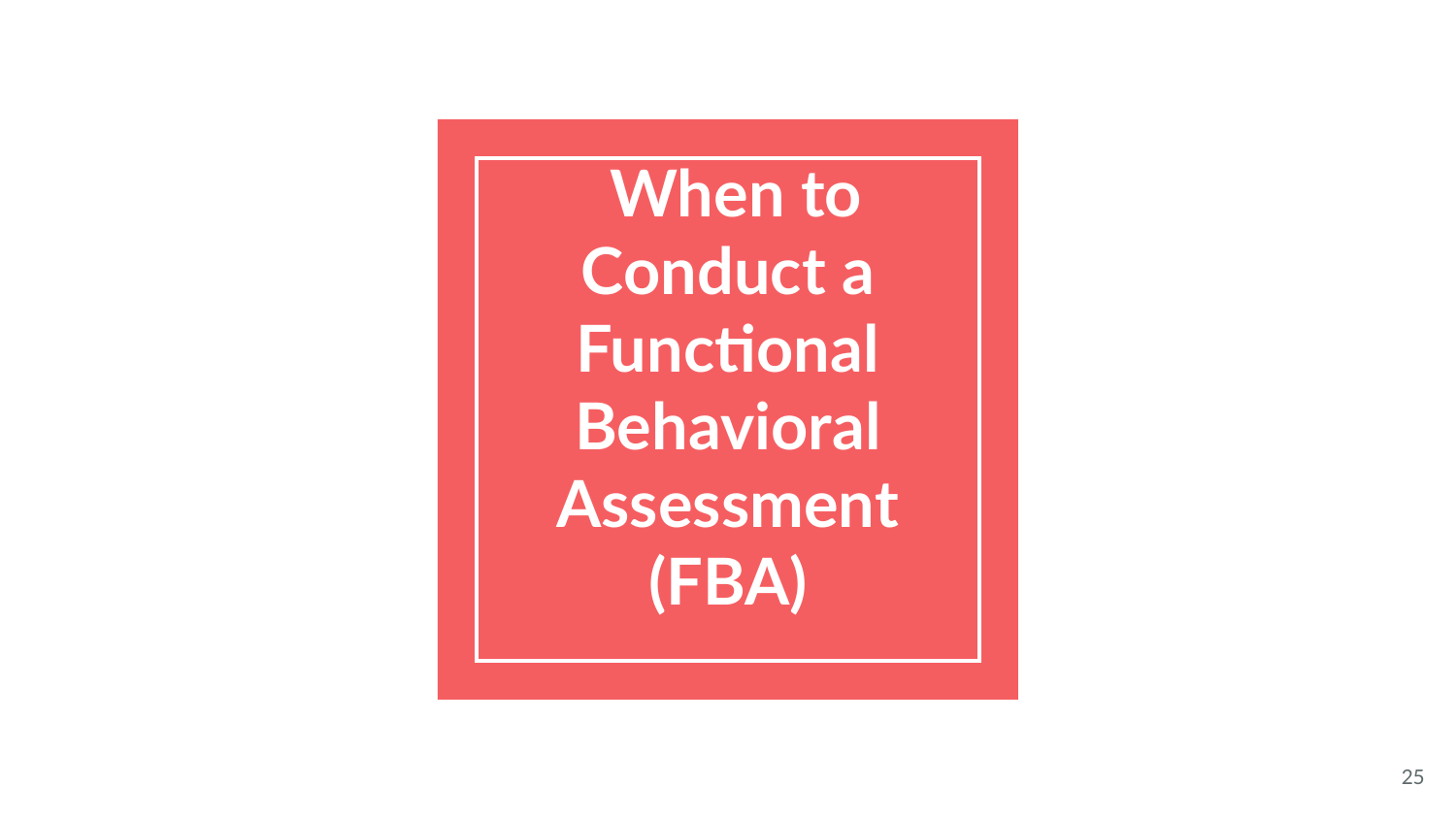

# When to Conduct a Functional Behavioral Assessment
(FBA)

25